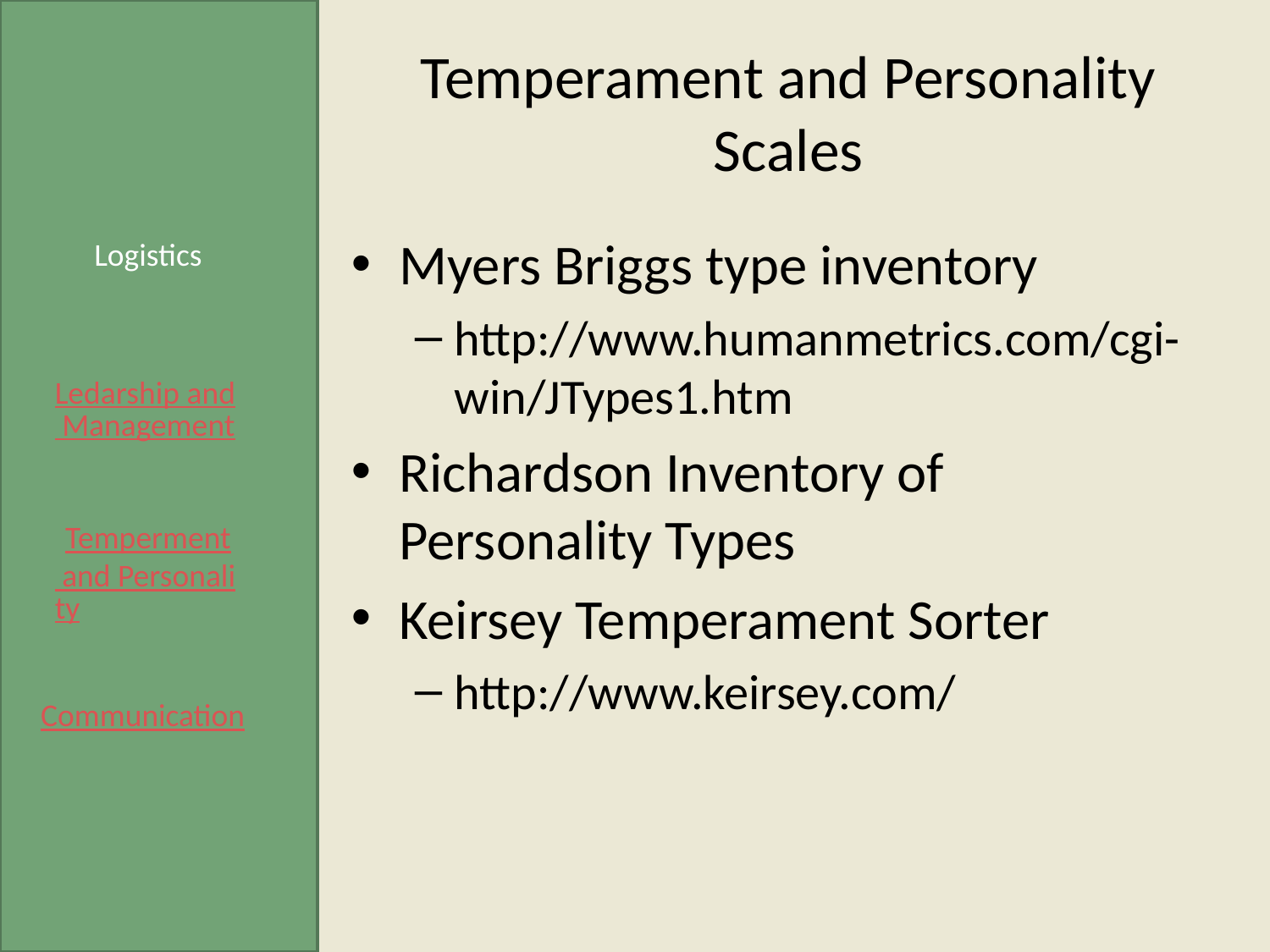

# Temperament and Personality Scales
Myers Briggs type inventory
http://www.humanmetrics.com/cgi-win/JTypes1.htm
Richardson Inventory of Personality Types
Keirsey Temperament Sorter
http://www.keirsey.com/